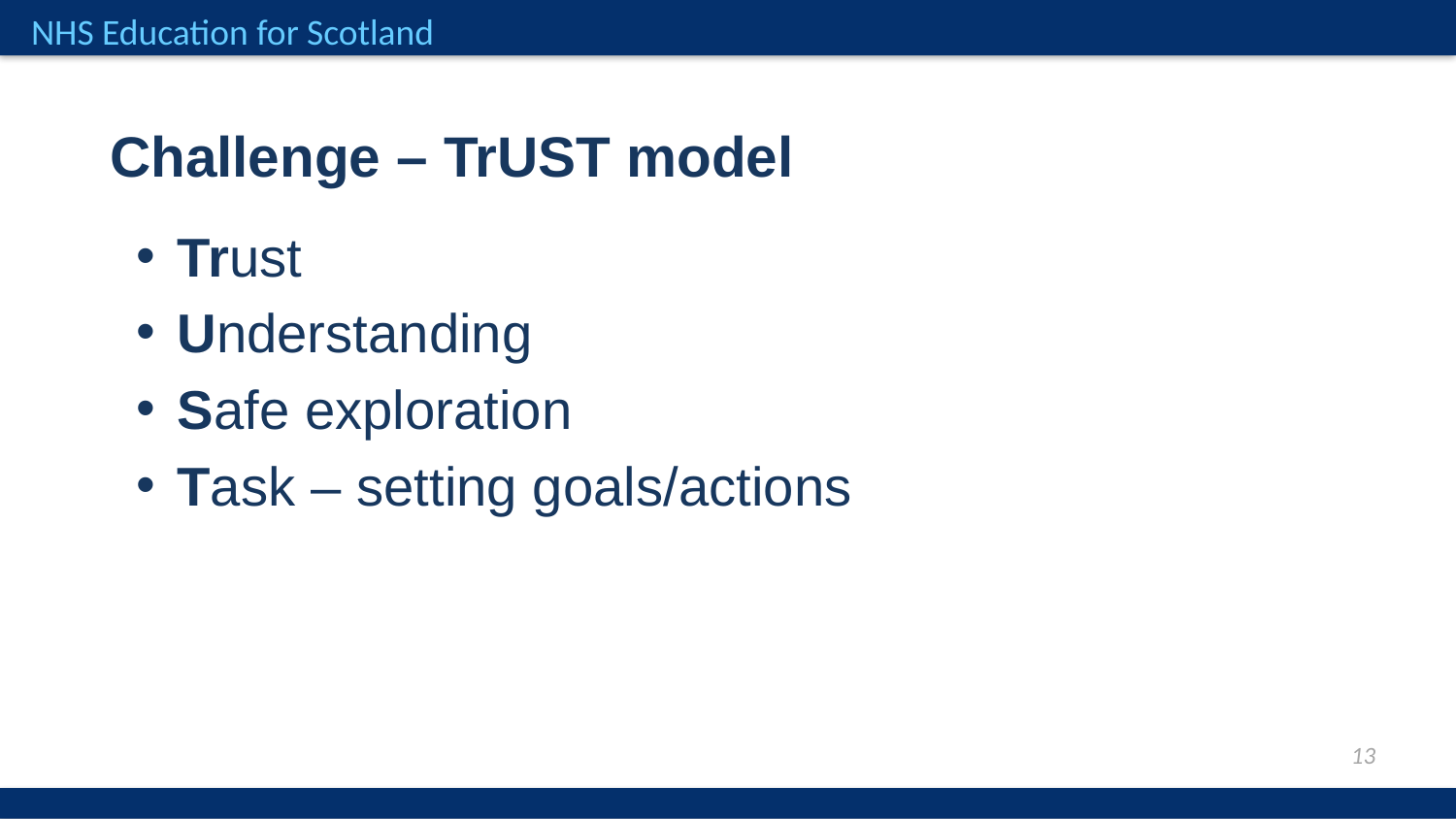

Challenge – TrUST model
Trust
Understanding
Safe exploration
Task – setting goals/actions